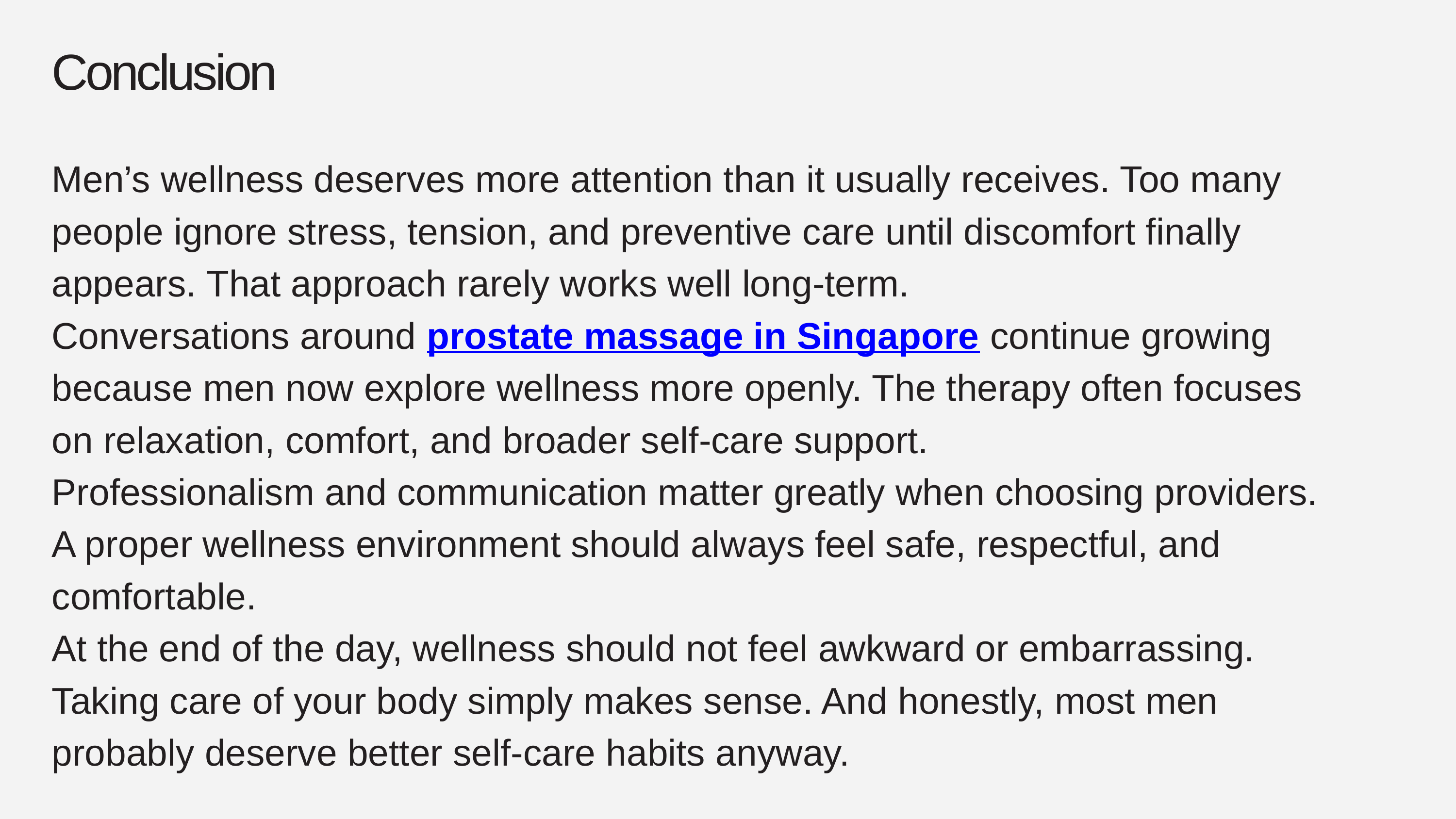

Conclusion

Men’s wellness deserves more attention than it usually receives. Too many people ignore stress, tension, and preventive care until discomfort finally appears. That approach rarely works well long-term.
Conversations around prostate massage in Singapore continue growing because men now explore wellness more openly. The therapy often focuses on relaxation, comfort, and broader self-care support.
Professionalism and communication matter greatly when choosing providers. A proper wellness environment should always feel safe, respectful, and comfortable.
At the end of the day, wellness should not feel awkward or embarrassing. Taking care of your body simply makes sense. And honestly, most men probably deserve better self-care habits anyway.